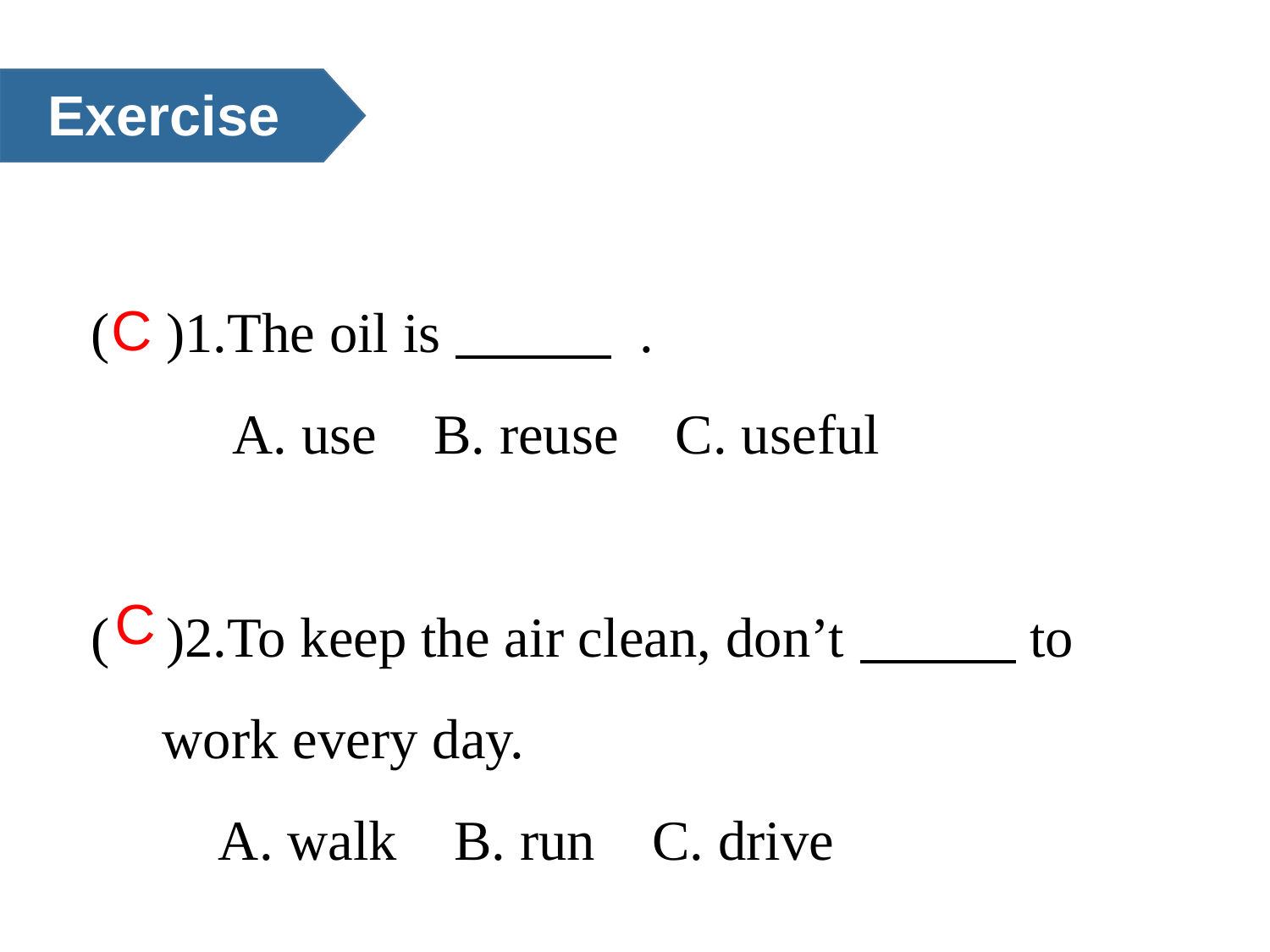

Exercise
(    )1.The oil is              .
          A. use    B. reuse    C. useful

(    )2.To keep the air clean, don’t             to work every day.
         A. walk    B. run    C. drive
C
C